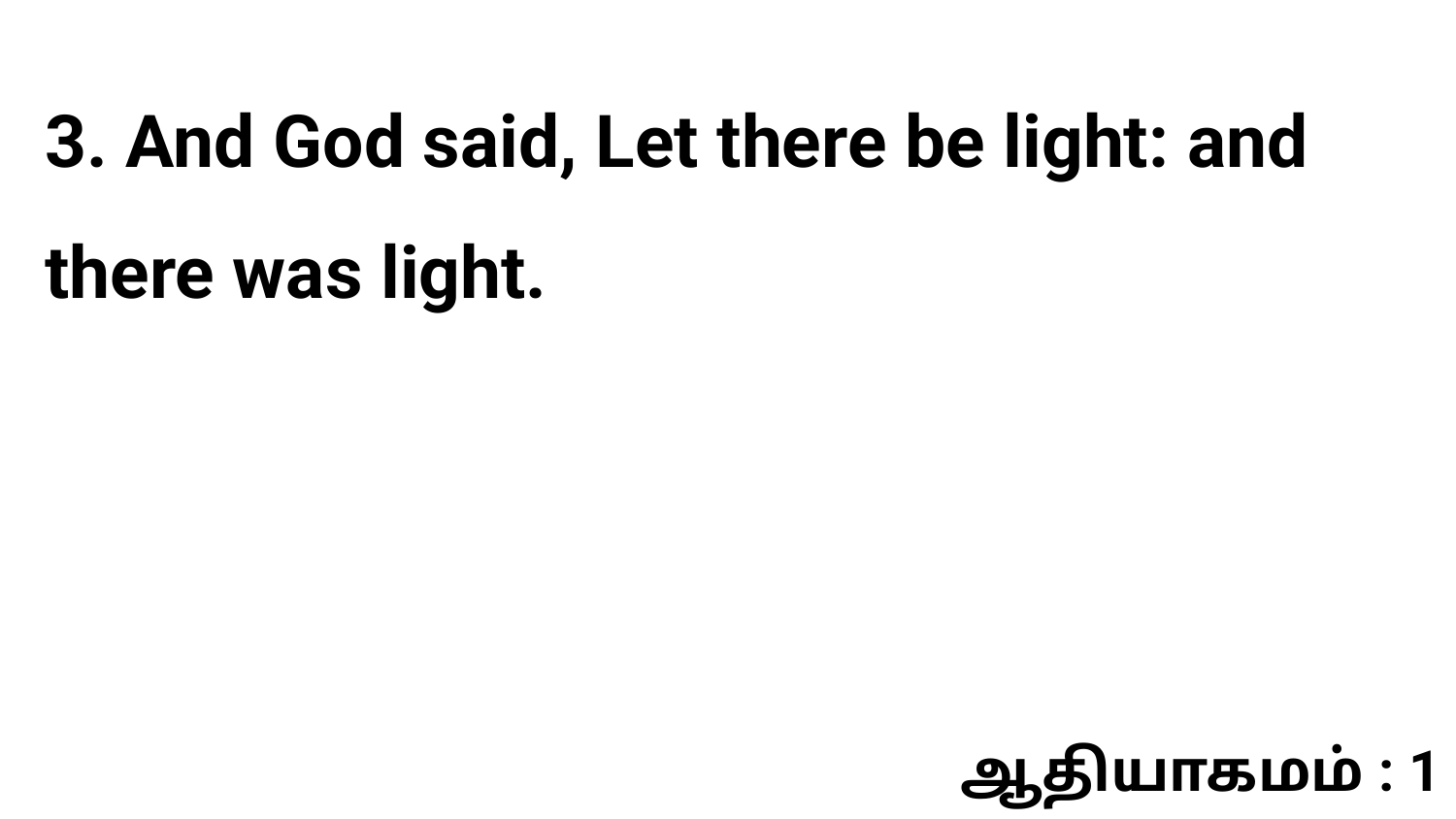

3. And God said, Let there be light: and there was light.
ஆதியாகமம் : 1